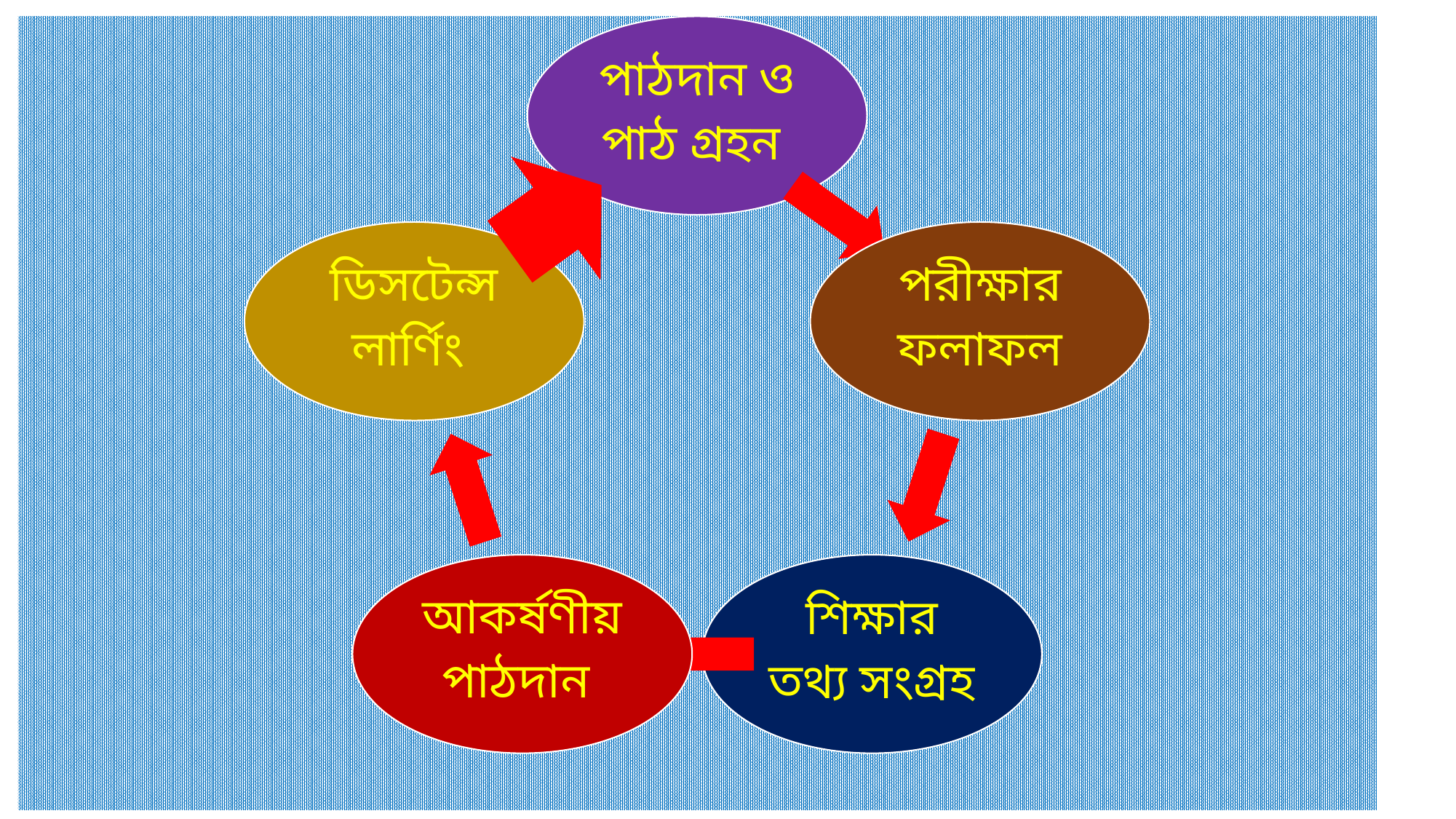

পাঠদান ও পাঠ গ্রহন
পরীক্ষার ফলাফল
শিক্ষার তথ্য সংগ্রহ
আকর্ষণীয় পাঠদান
ডিসটেন্স লার্ণিং